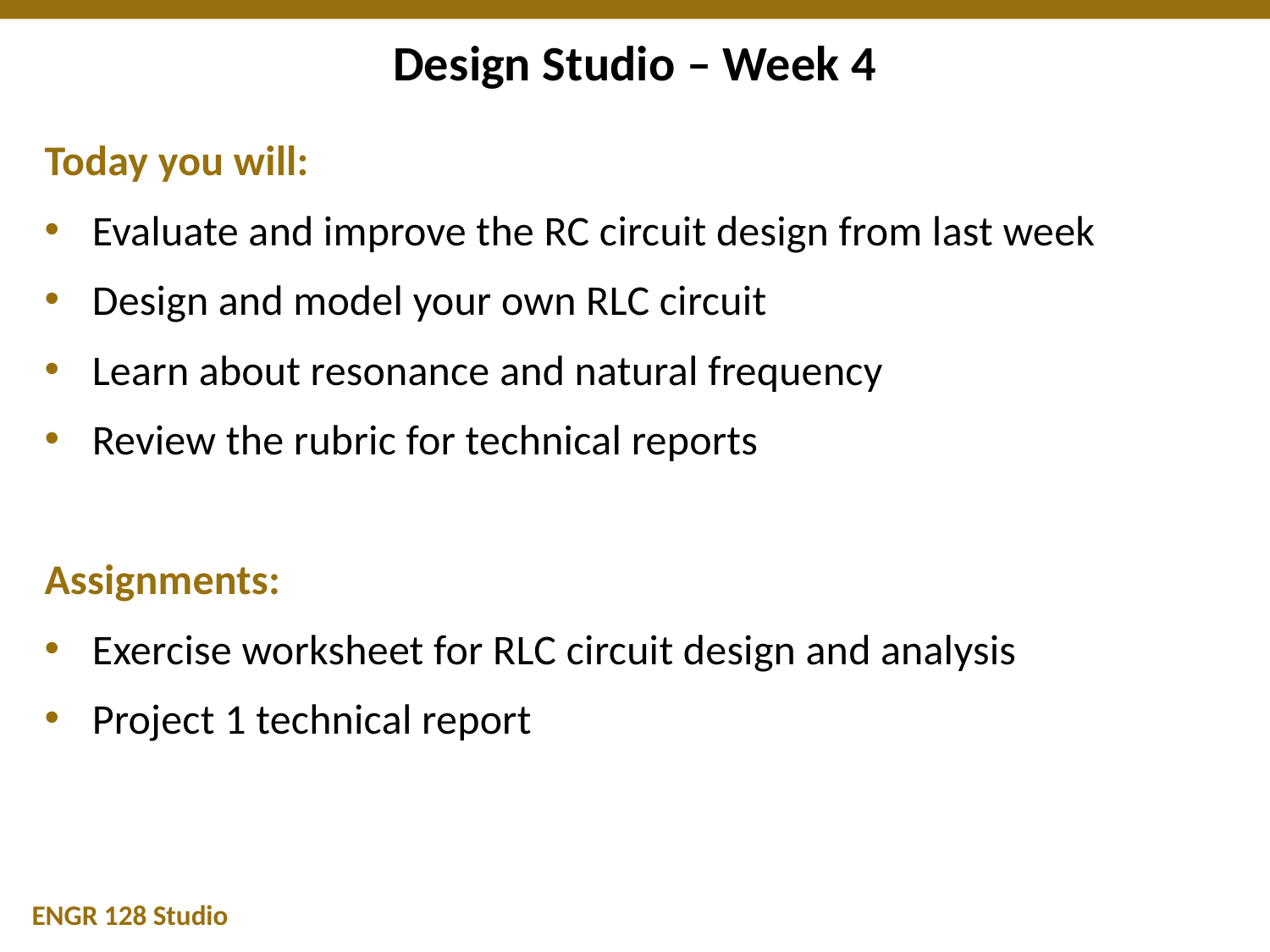

# Design Studio – Week 4
Today you will:
Evaluate and improve the RC circuit design from last week
Design and model your own RLC circuit
Learn about resonance and natural frequency
Review the rubric for technical reports

Assignments:
Exercise worksheet for RLC circuit design and analysis
Project 1 technical report
ENGR 128 Studio